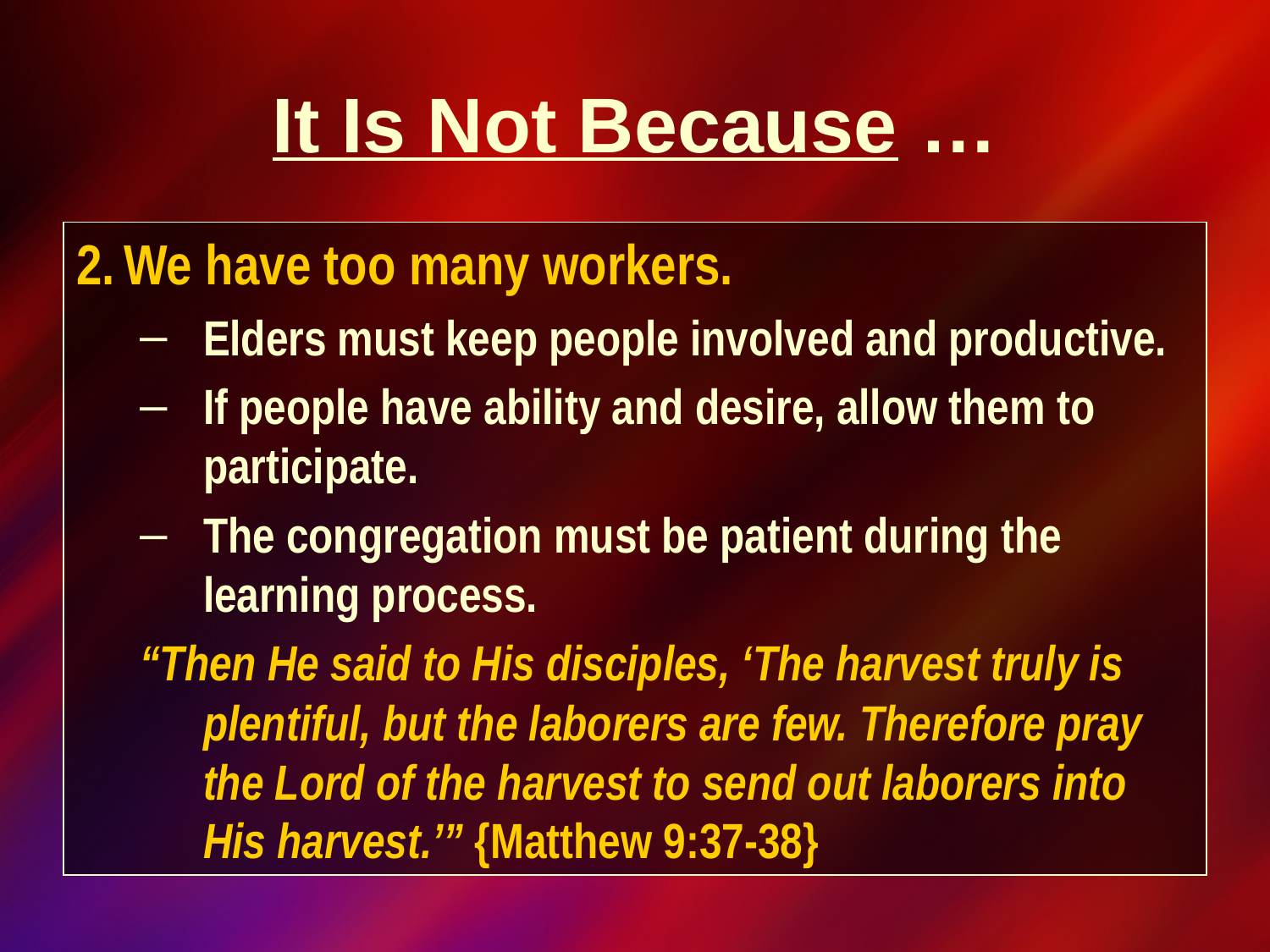

It Is Not Because …
We have too many workers.
Elders must keep people involved and productive.
If people have ability and desire, allow them to participate.
The congregation must be patient during the learning process.
“Then He said to His disciples, ‘The harvest truly is plentiful, but the laborers are few. Therefore pray the Lord of the harvest to send out laborers into His harvest.’” {Matthew 9:37-38}